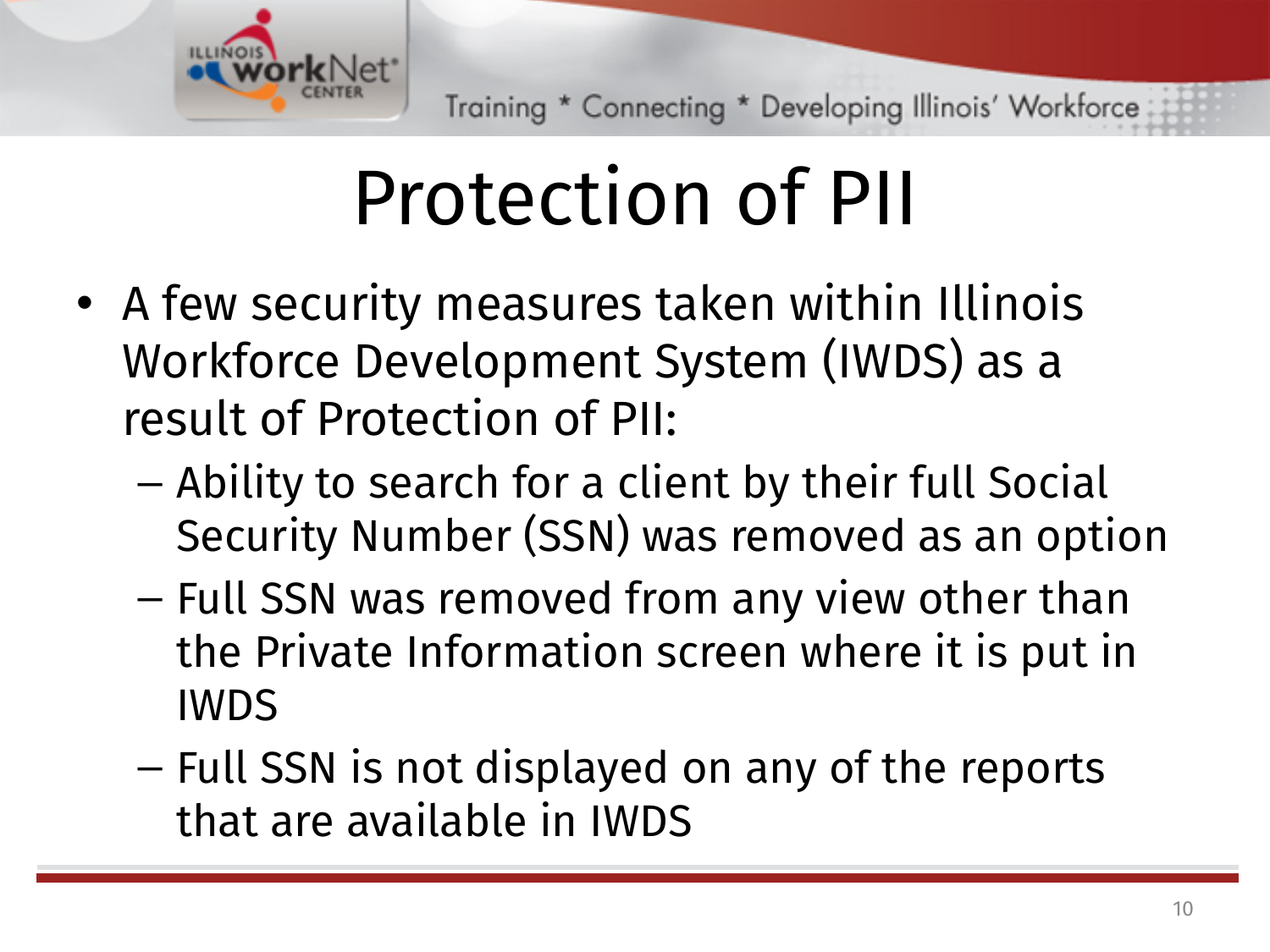

# Protection of PII
A few security measures taken within Illinois Workforce Development System (IWDS) as a result of Protection of PII:
Ability to search for a client by their full Social Security Number (SSN) was removed as an option
Full SSN was removed from any view other than the Private Information screen where it is put in IWDS
Full SSN is not displayed on any of the reports that are available in IWDS

10